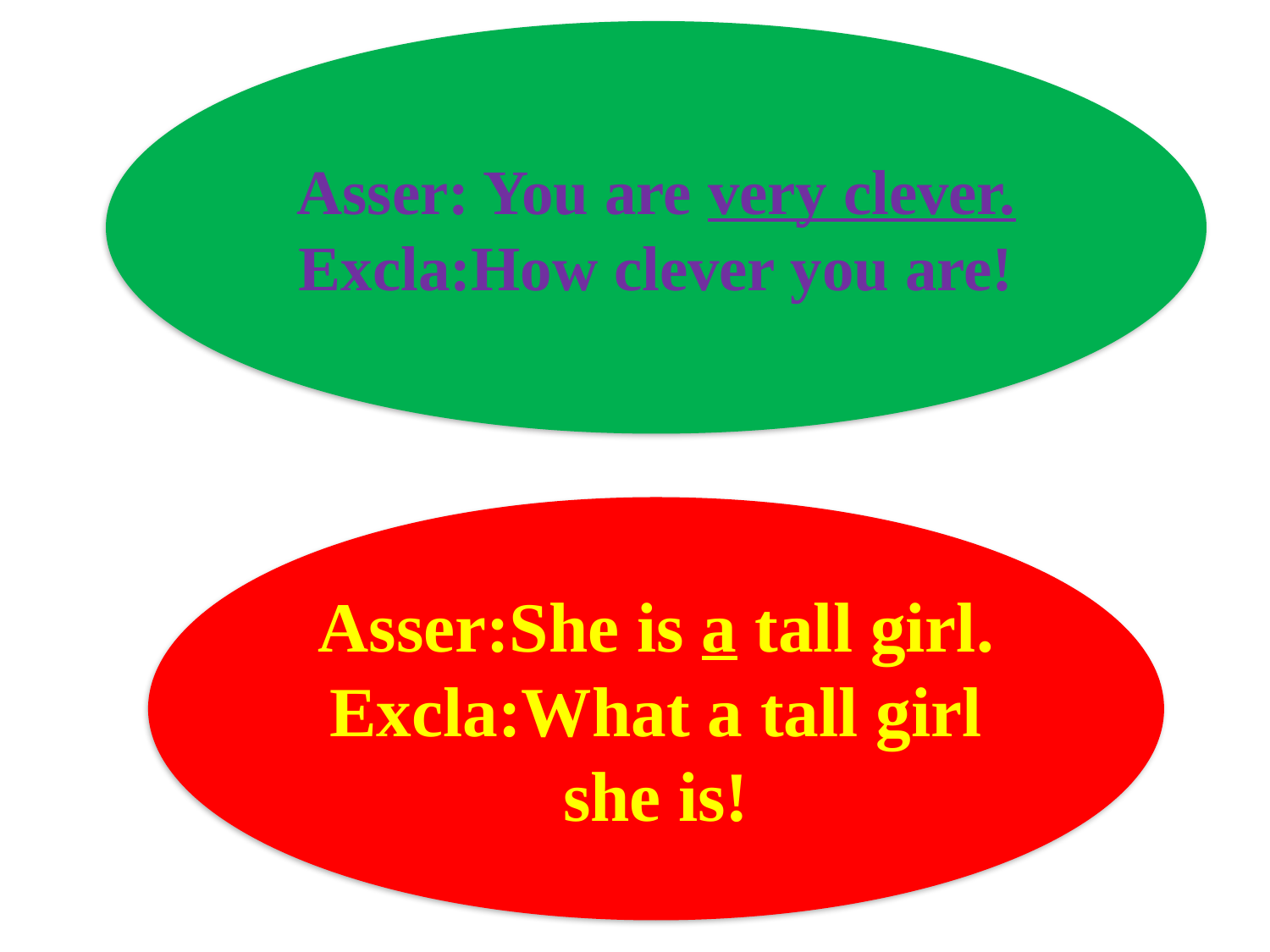

Asser: You are very clever.
Excla:How clever you are!
Asser:She is a tall girl.
Excla:What a tall girl she is!